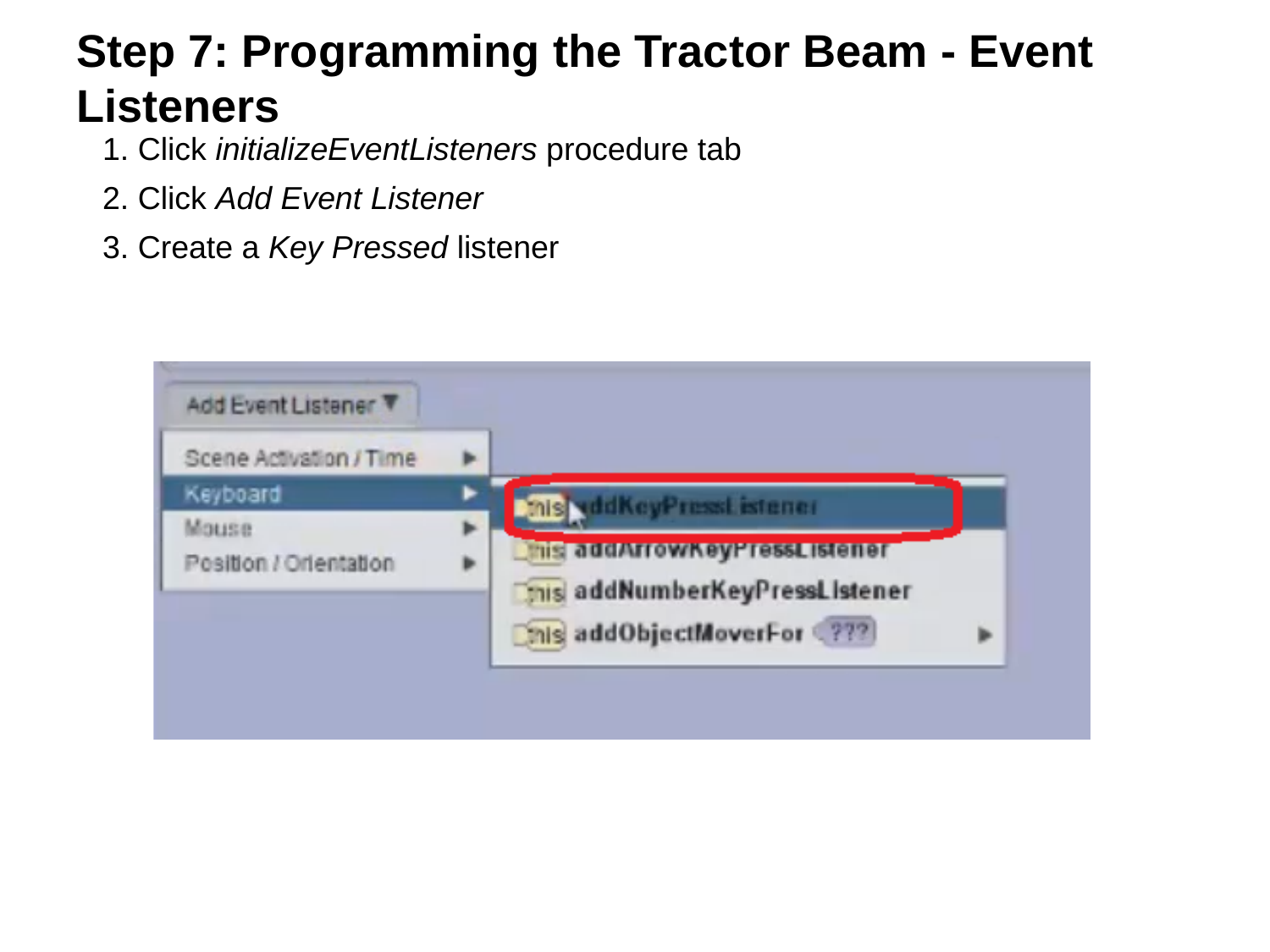

# Step 7: Programming the Tractor Beam - Event Listeners
1. Click initializeEventListeners procedure tab
2. Click Add Event Listener
3. Create a Key Pressed listener